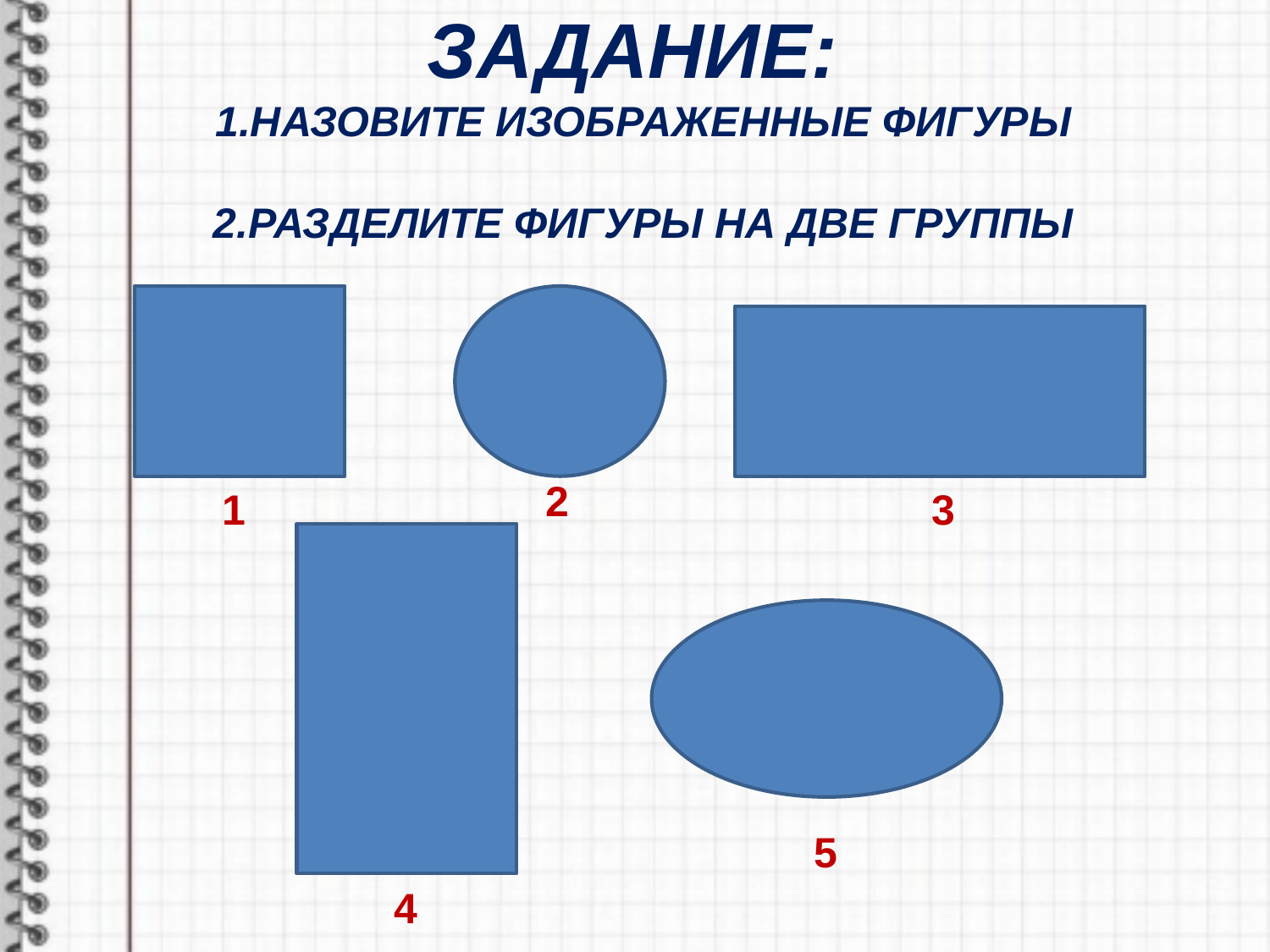

# ЗАДАНИЕ: 1.НАЗОВИТЕ ИЗОБРАЖЕННЫЕ ФИГУРЫ 2.РАЗДЕЛИТЕ ФИГУРЫ НА ДВЕ ГРУППЫ

2
3
1

5
4